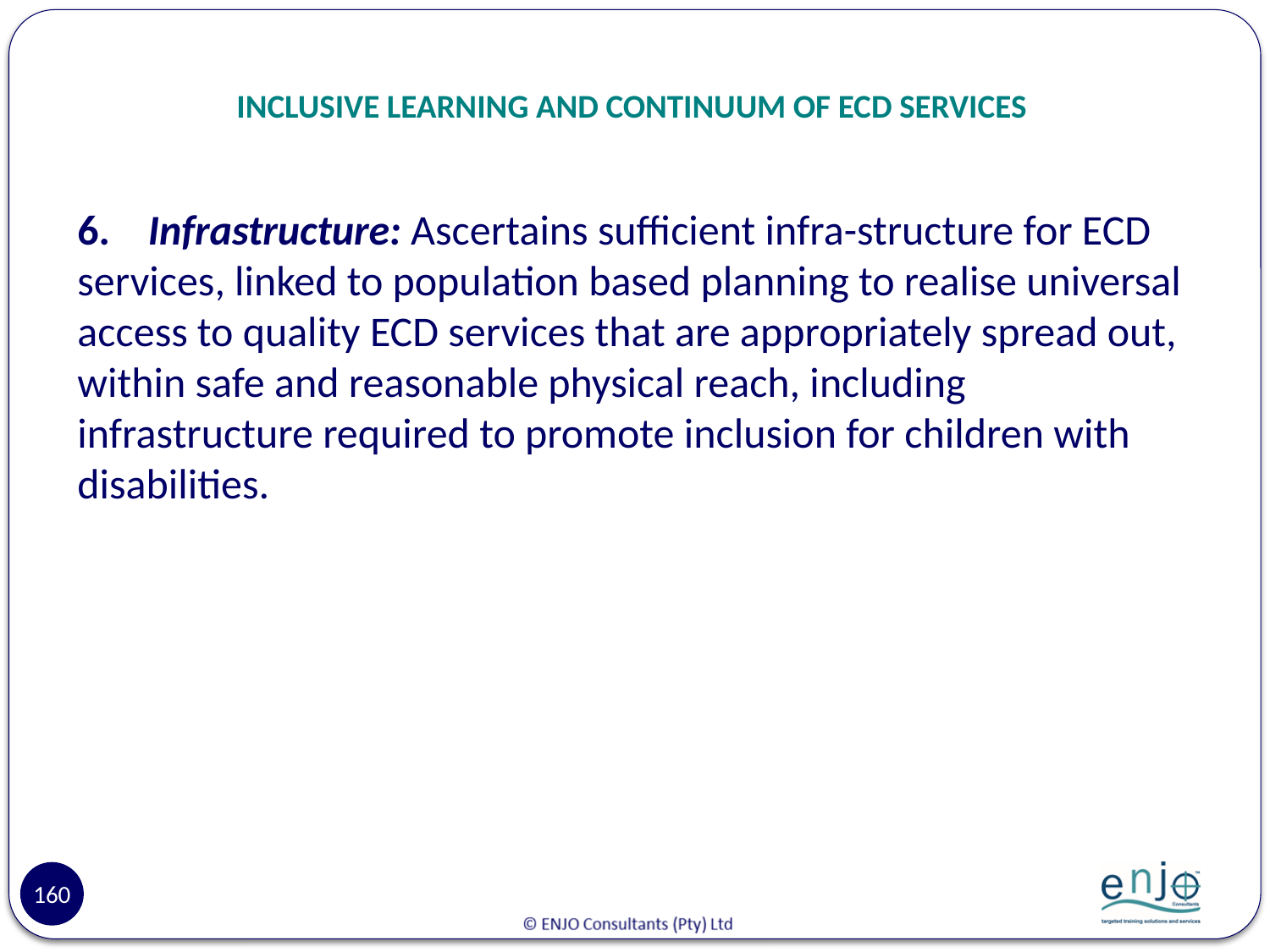

# INCLUSIVE LEARNING AND CONTINUUM OF ECD SERVICES
6.    Infrastructure: Ascertains sufficient infra-structure for ECD services, linked to population based planning to realise universal access to quality ECD services that are appropriately spread out, within safe and reasonable physical reach, including infrastructure required to promote inclusion for children with disabilities.

160